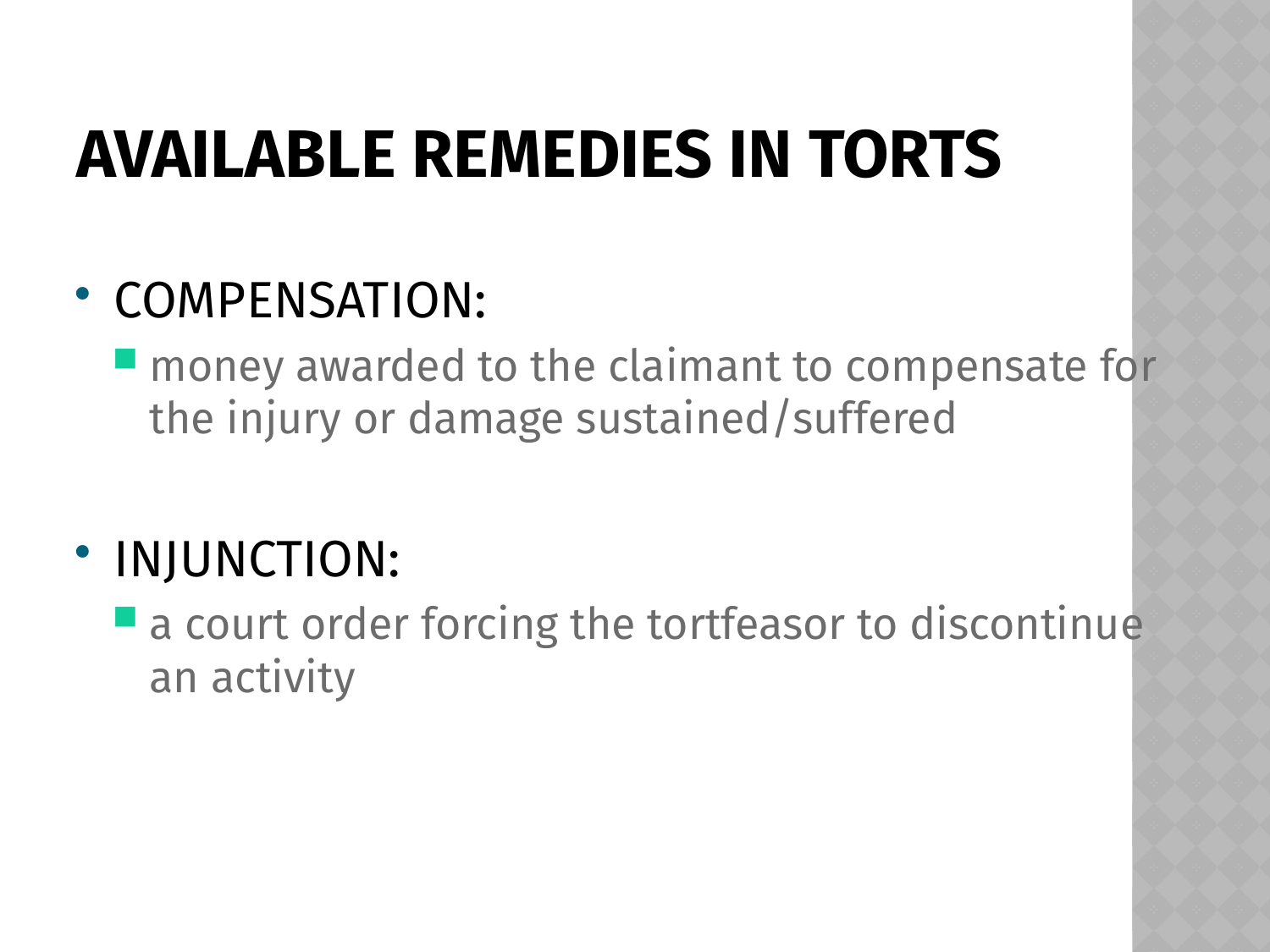

Available Remedies in Torts

COMPENSATION:
money awarded to the claimant to compensate for the injury or damage sustained/suffered

INJUNCTION:
a court order forcing the tortfeasor to discontinue an activity